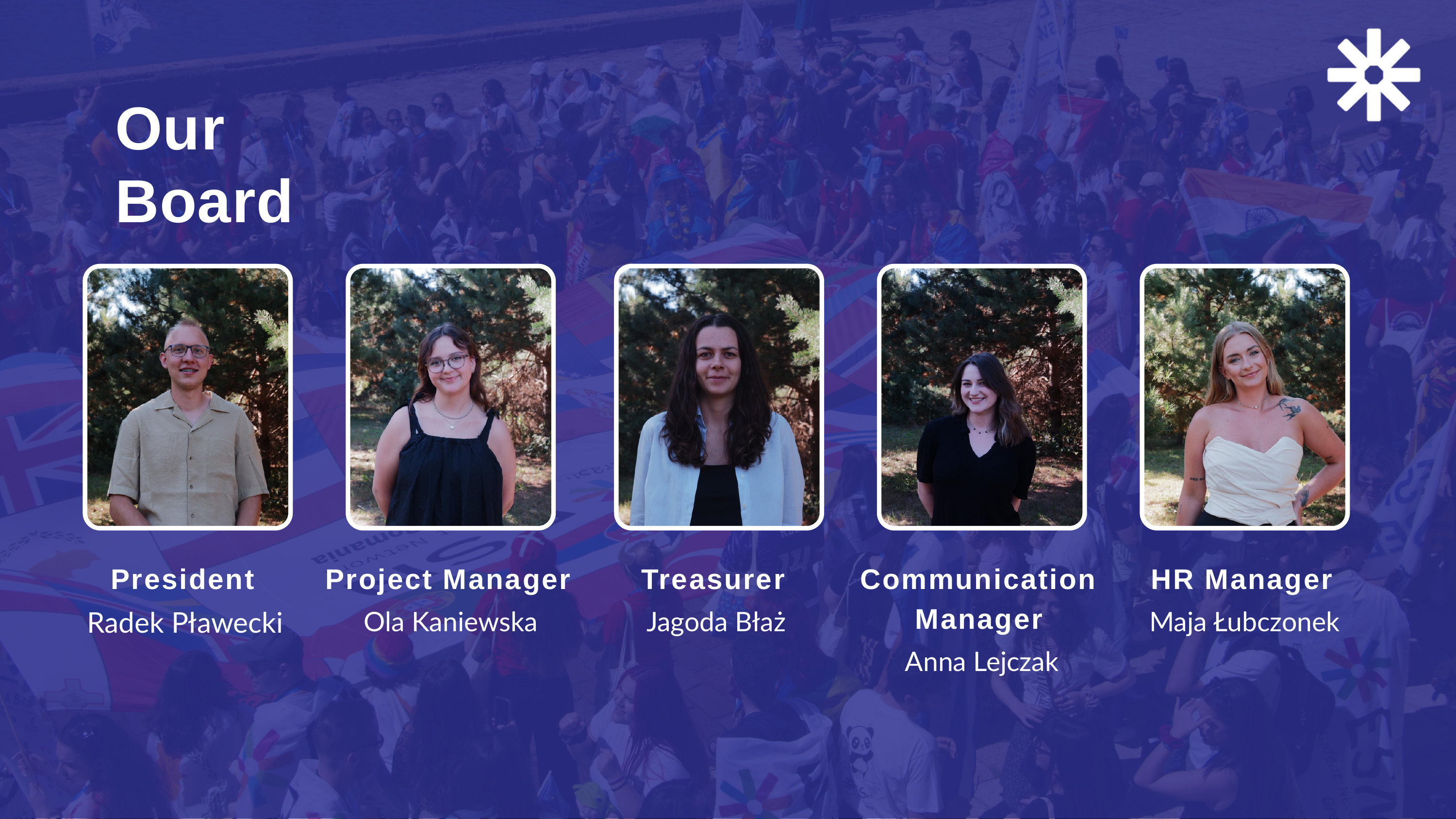

Our Board

President
Radek Pławecki
Project Manager
Ola Kaniewska
Treasurer
Jagoda Błaż
Communication Manager
Anna Lejczak
HR Manager
Maja Łubczonek